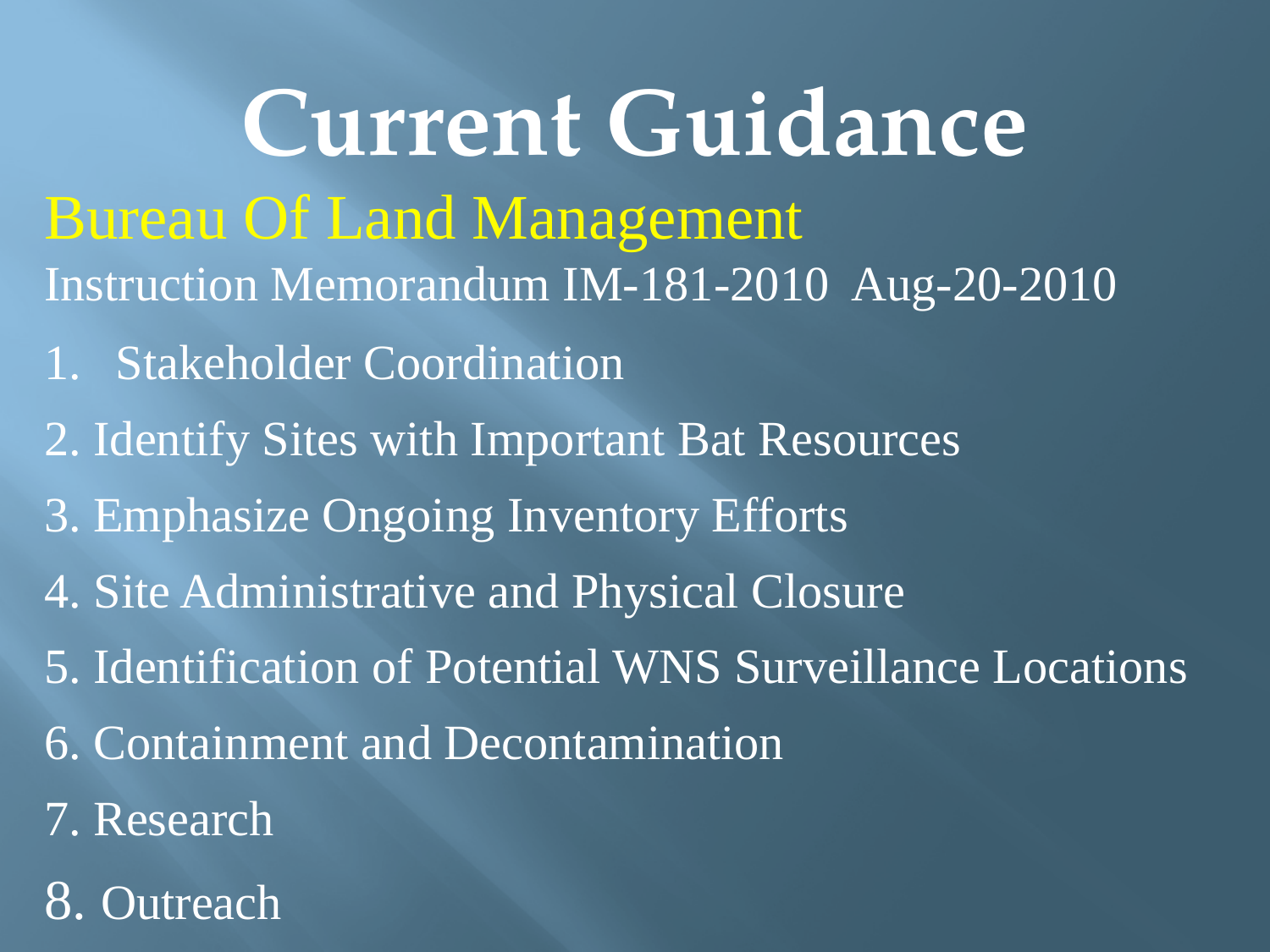

# Current Guidance
Bureau Of Land Management
Instruction Memorandum IM-181-2010  Aug-20-2010

Stakeholder Coordination

2. Identify Sites with Important Bat Resources

3. Emphasize Ongoing Inventory Efforts

4. Site Administrative and Physical Closure

5. Identification of Potential WNS Surveillance Locations

6. Containment and Decontamination

7. Research

8. Outreach